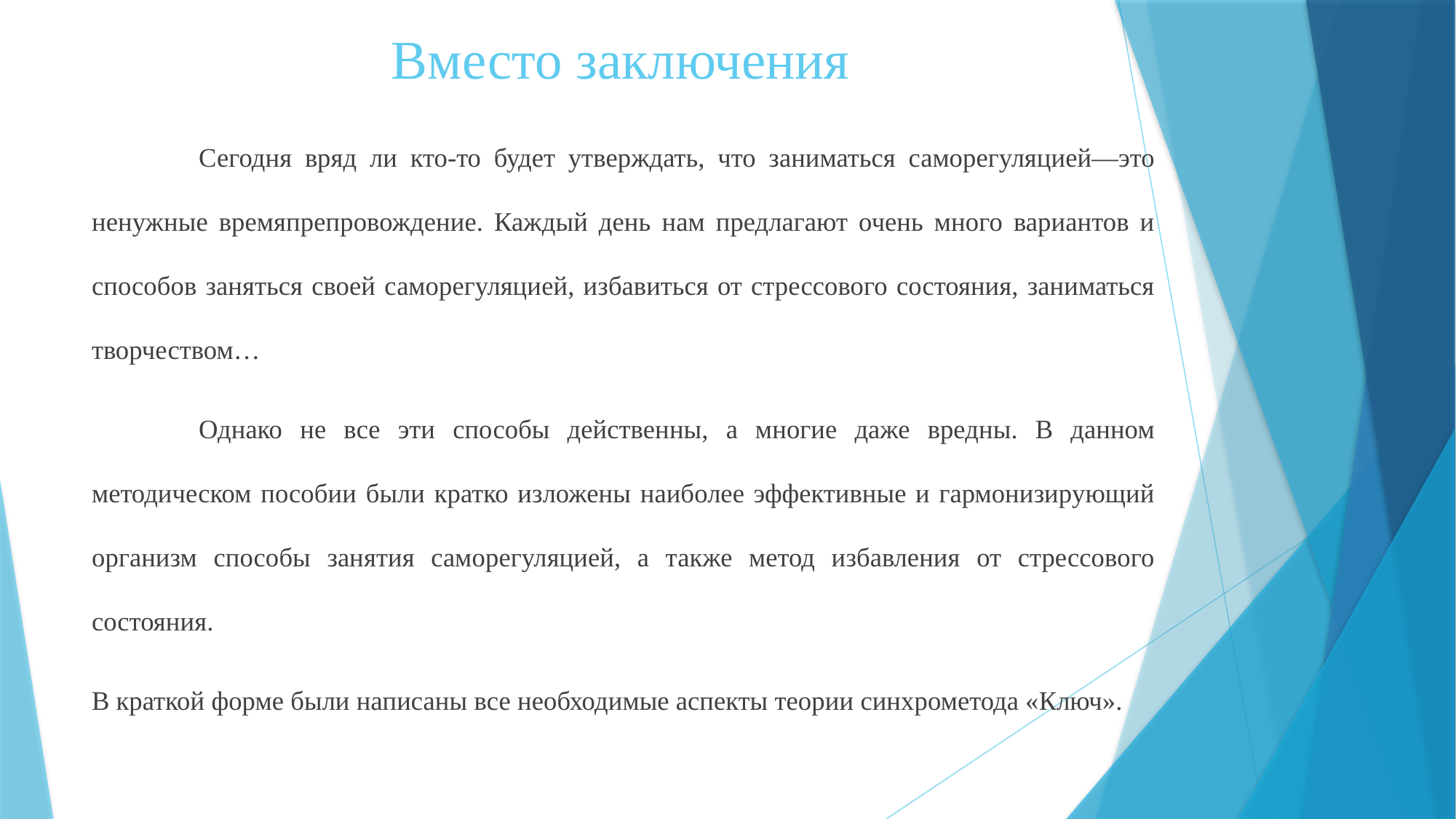

# Вместо заключения
	Сегодня вряд ли кто-то будет утверждать, что заниматься саморегуляцией—это ненужные времяпрепровождение. Каждый день нам предлагают очень много вариантов и способов заняться своей саморегуляцией, избавиться от стрессового состояния, заниматься творчеством…
	Однако не все эти способы действенны, а многие даже вредны. В данном методическом пособии были кратко изложены наиболее эффективные и гармонизирующий организм способы занятия саморегуляцией, а также метод избавления от стрессового состояния.
В краткой форме были написаны все необходимые аспекты теории синхрометода «Ключ».